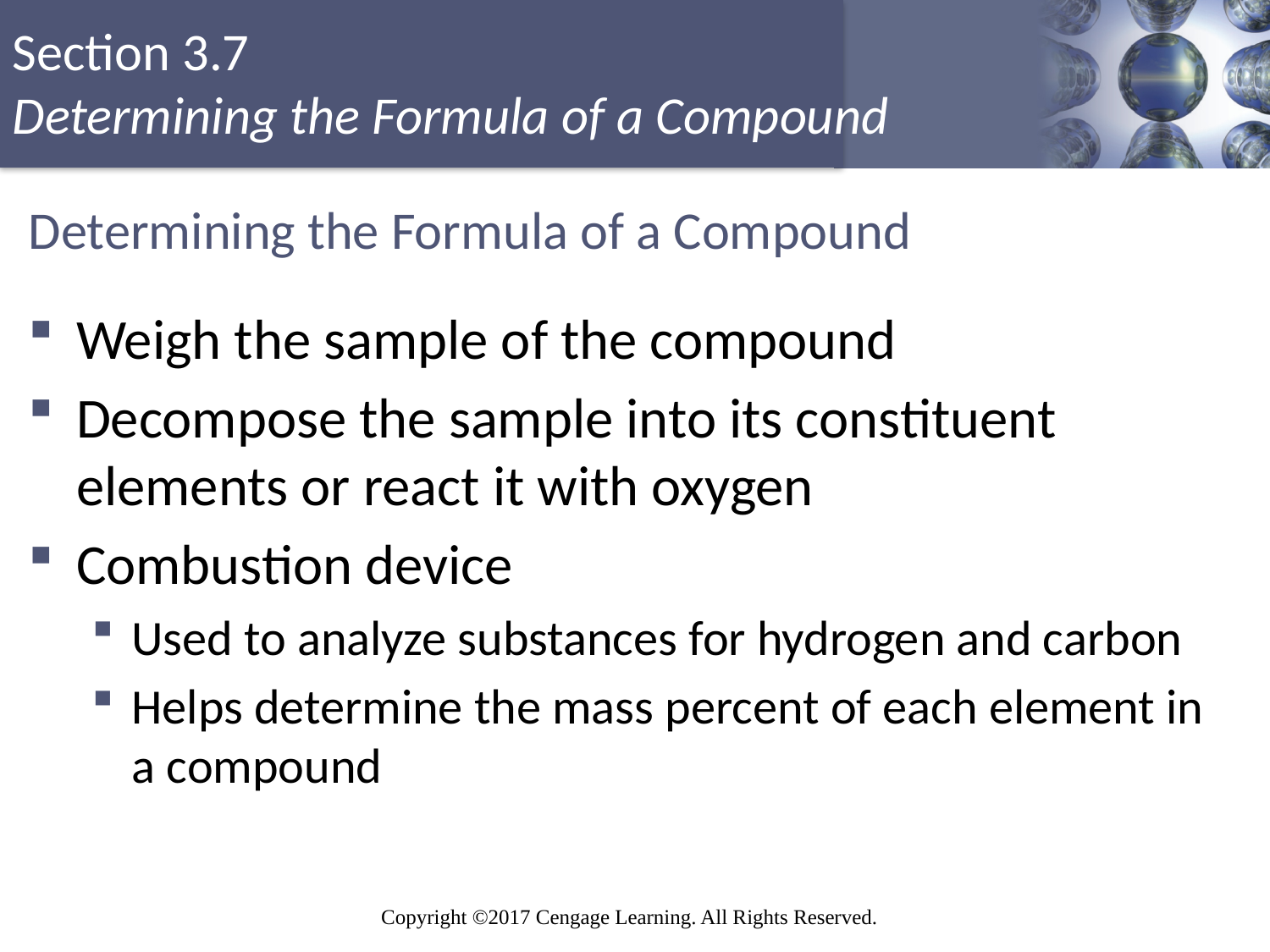

# Determining the Formula of a Compound
Weigh the sample of the compound
Decompose the sample into its constituent elements or react it with oxygen
Combustion device
Used to analyze substances for hydrogen and carbon
Helps determine the mass percent of each element in a compound

Copyright © Cengage Learning. All rights reserved
54